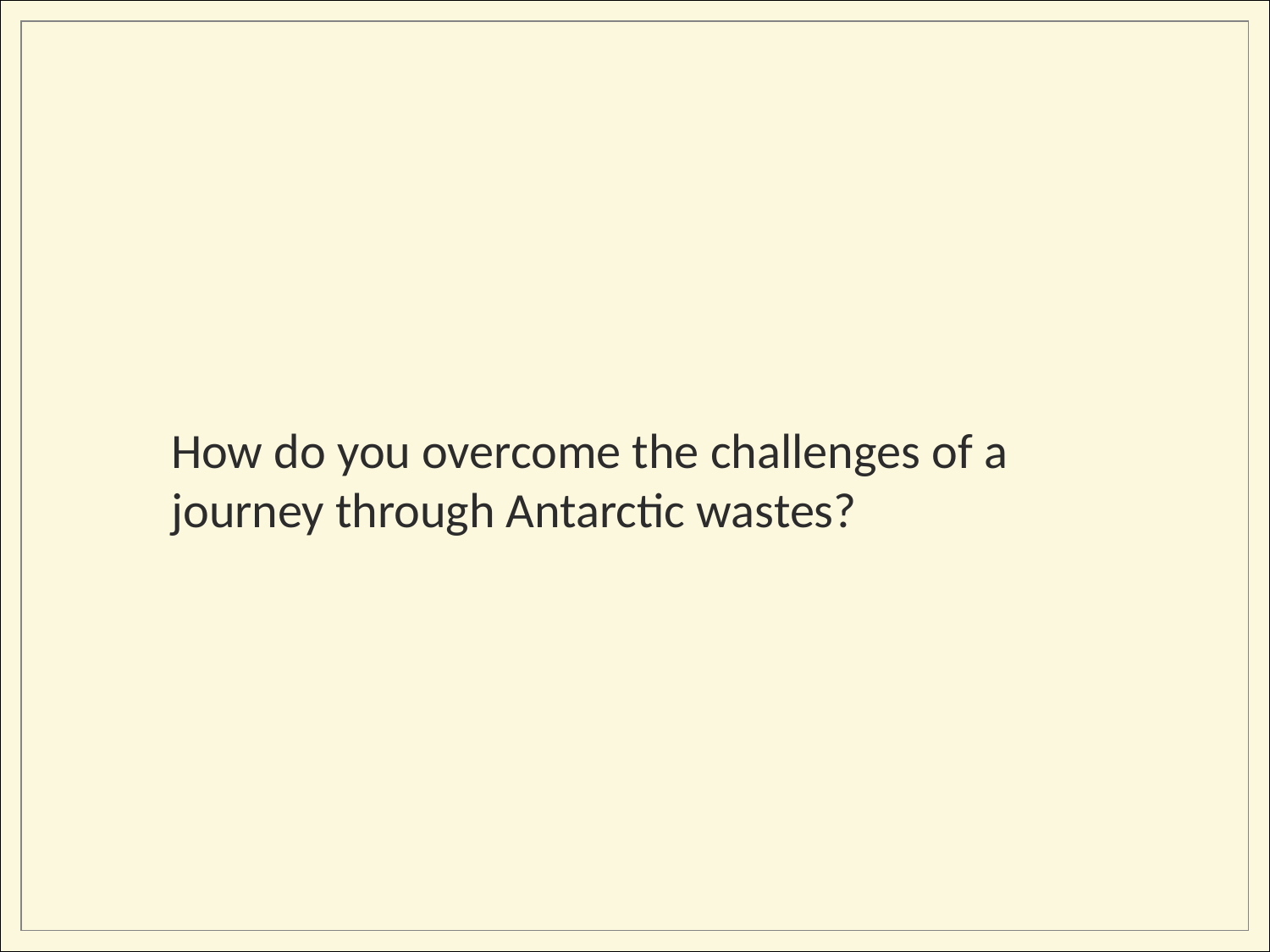

How do you overcome the challenges of a journey through Antarctic wastes?